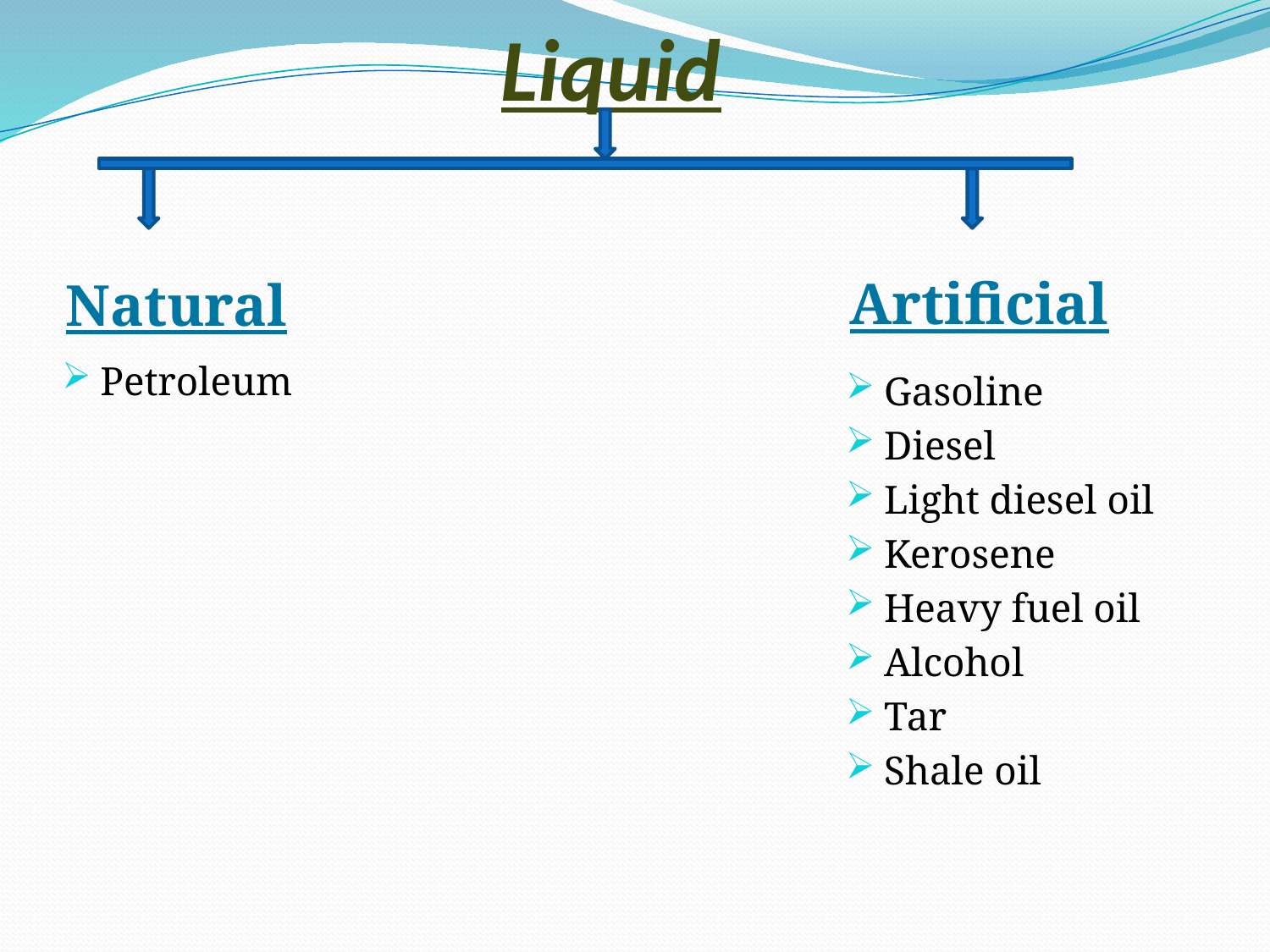

# Liquid

Natural
Artificial
Petroleum

Gasoline
Diesel
Light diesel oil
Kerosene
Heavy fuel oil
Alcohol
Tar
Shale oil